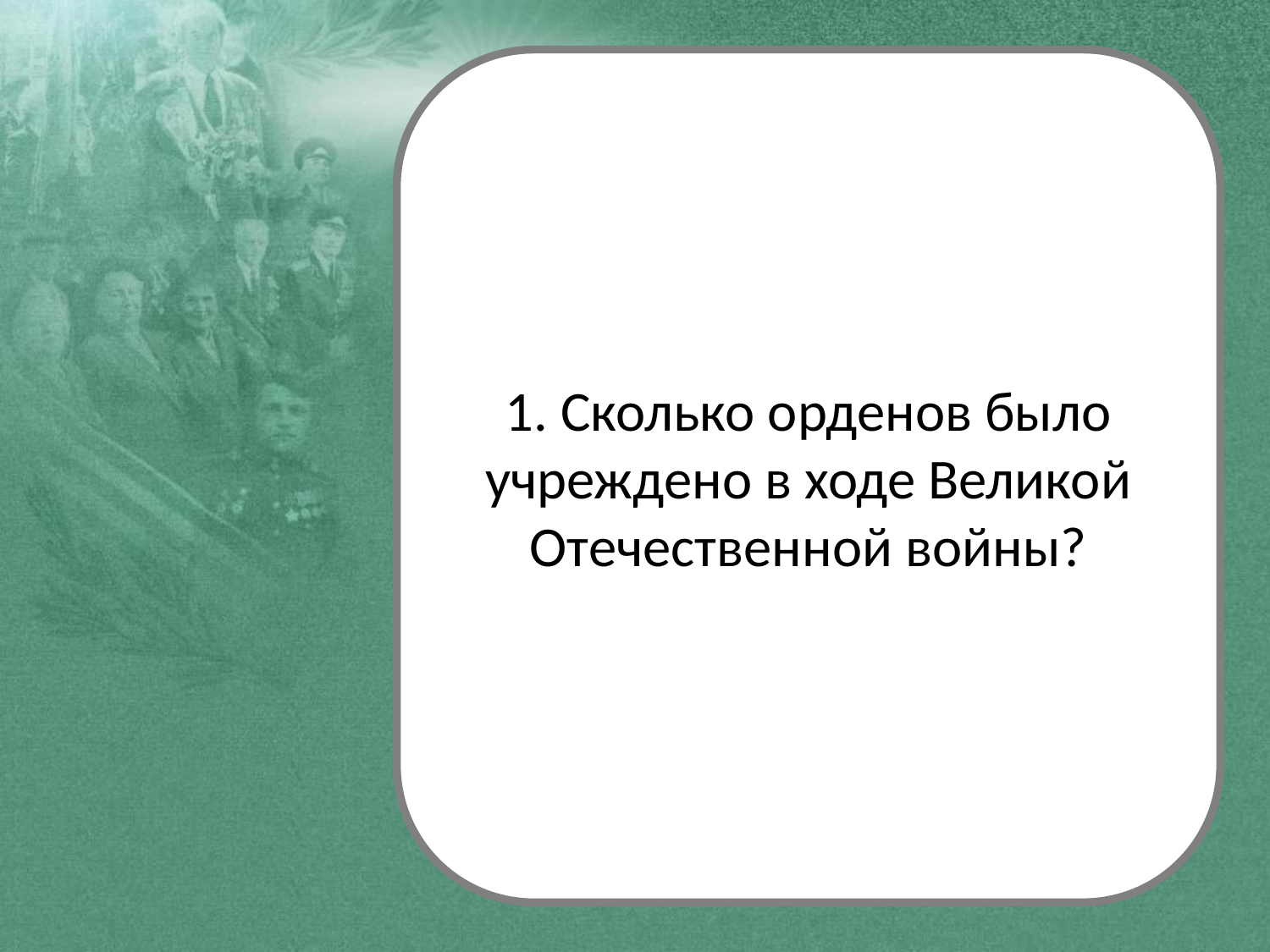

1. Сколько орденов было учреждено в ходе Великой Отечественной войны?